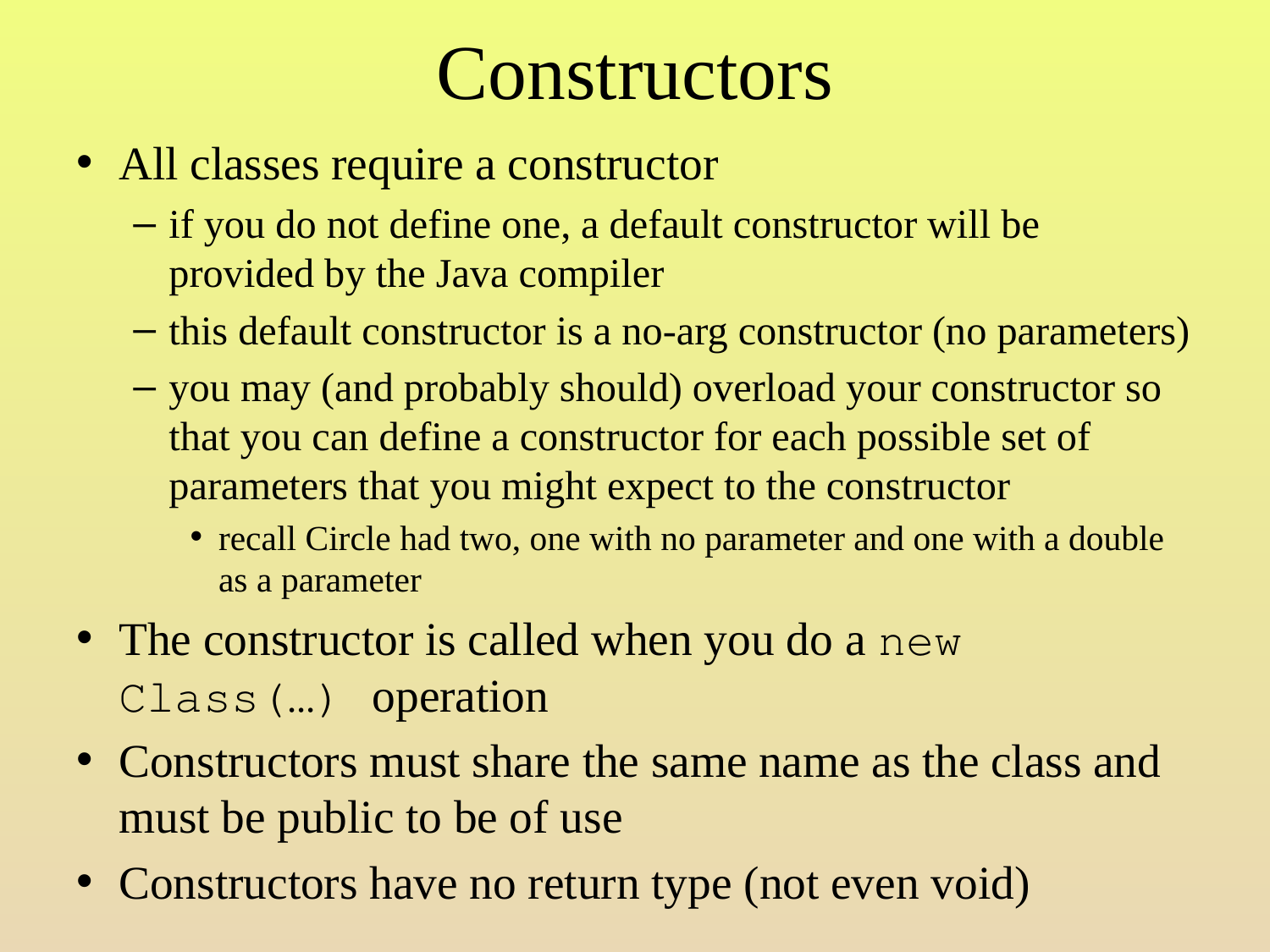

# Constructors
All classes require a constructor
if you do not define one, a default constructor will be provided by the Java compiler
this default constructor is a no-arg constructor (no parameters)
you may (and probably should) overload your constructor so that you can define a constructor for each possible set of parameters that you might expect to the constructor
recall Circle had two, one with no parameter and one with a double as a parameter
The constructor is called when you do a new Class(…) operation
Constructors must share the same name as the class and must be public to be of use
Constructors have no return type (not even void)